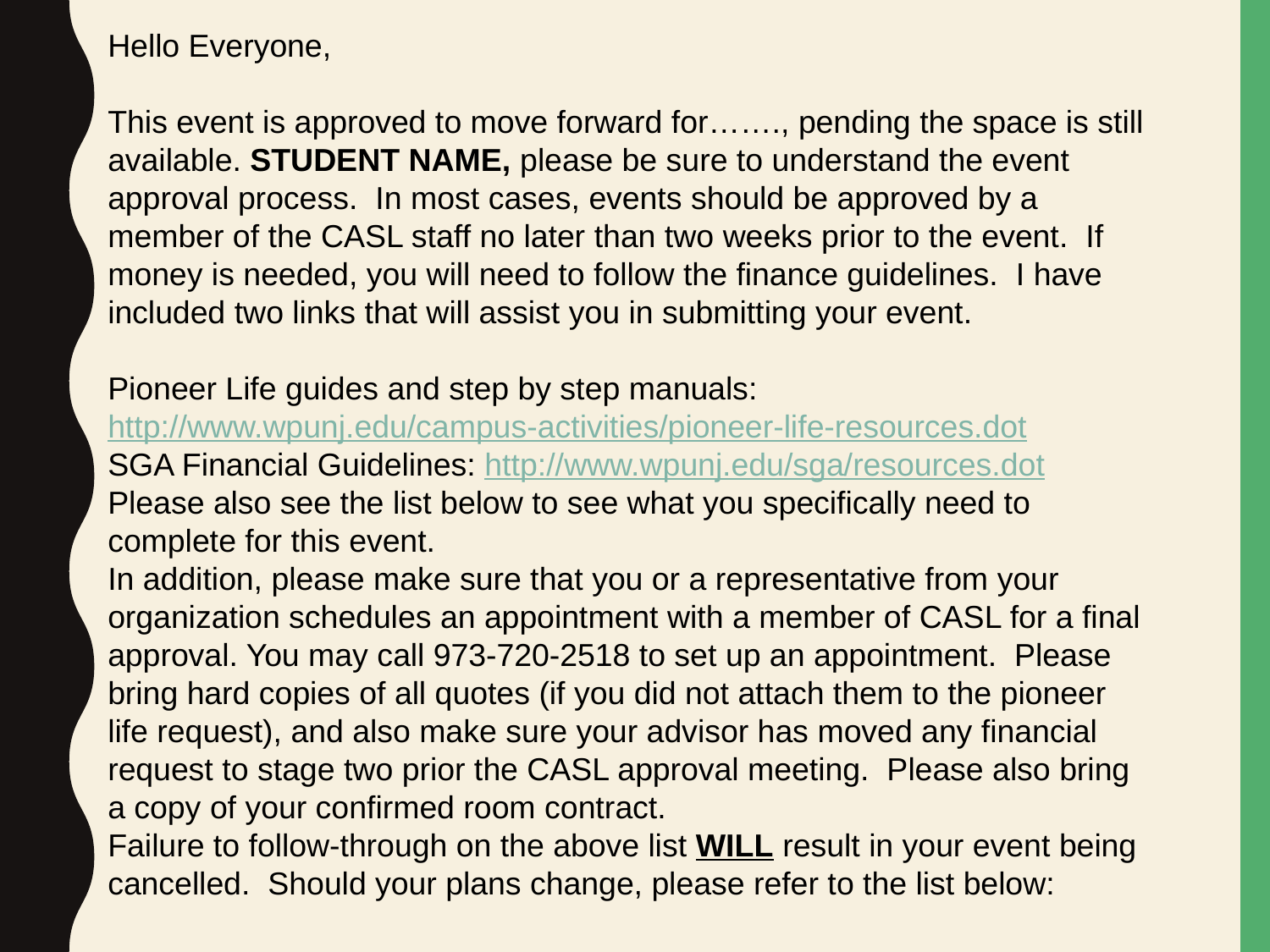

Hello Everyone,
This event is approved to move forward for……., pending the space is still available. STUDENT NAME, please be sure to understand the event approval process.  In most cases, events should be approved by a member of the CASL staff no later than two weeks prior to the event.  If money is needed, you will need to follow the finance guidelines.  I have included two links that will assist you in submitting your event.

Pioneer Life guides and step by step manuals: http://www.wpunj.edu/campus-activities/pioneer-life-resources.dot
SGA Financial Guidelines: http://www.wpunj.edu/sga/resources.dot
Please also see the list below to see what you specifically need to complete for this event.
In addition, please make sure that you or a representative from your organization schedules an appointment with a member of CASL for a final approval. You may call 973-720-2518 to set up an appointment.  Please bring hard copies of all quotes (if you did not attach them to the pioneer life request), and also make sure your advisor has moved any financial request to stage two prior the CASL approval meeting.  Please also bring a copy of your confirmed room contract.
Failure to follow-through on the above list WILL result in your event being cancelled.  Should your plans change, please refer to the list below: